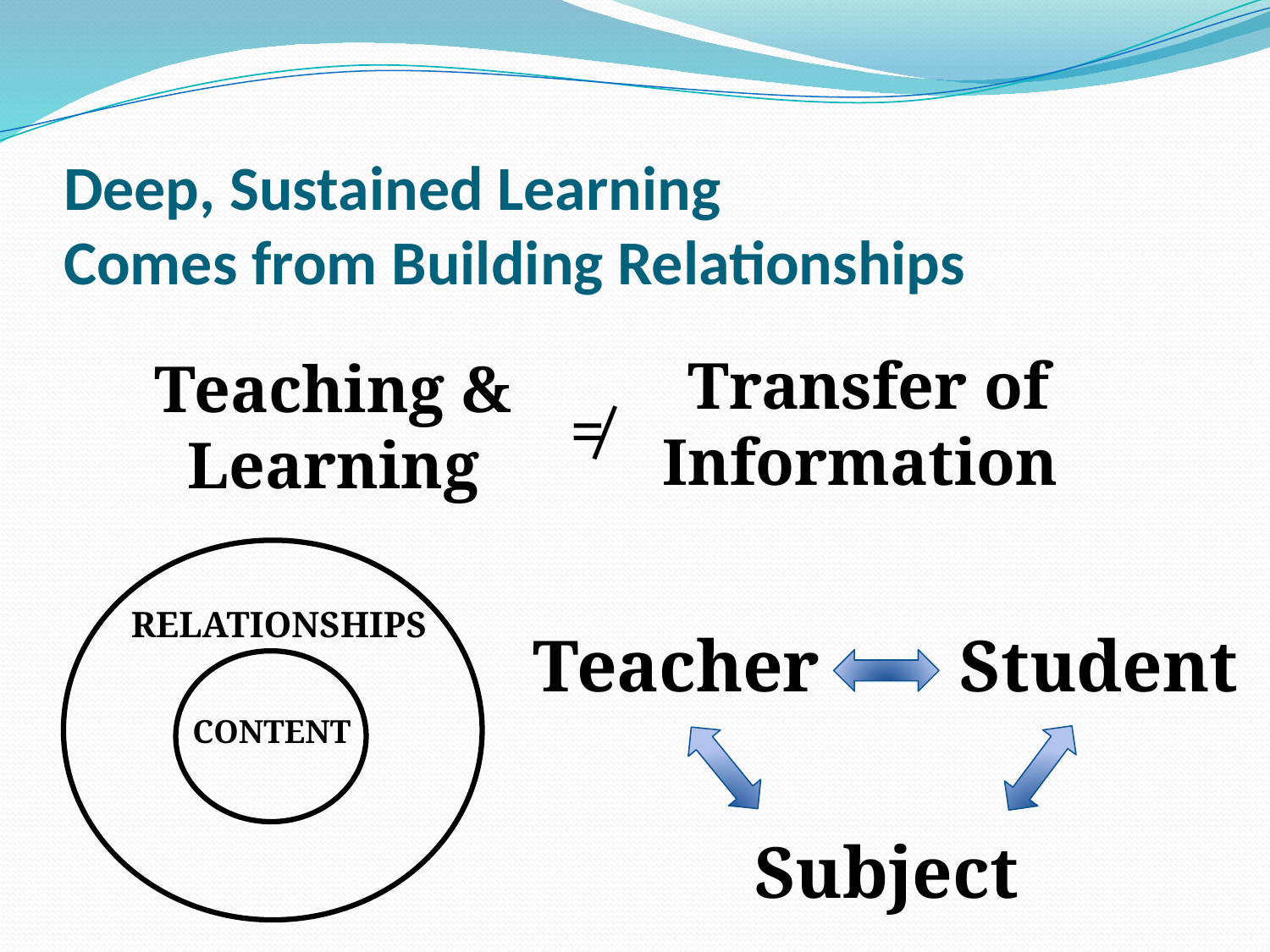

# Deep, Sustained Learning Comes from Building Relationships
Transfer of Information
Teaching & Learning

≠

RELATIONSHIPS
Teacher
Student

CONTENT

Subject